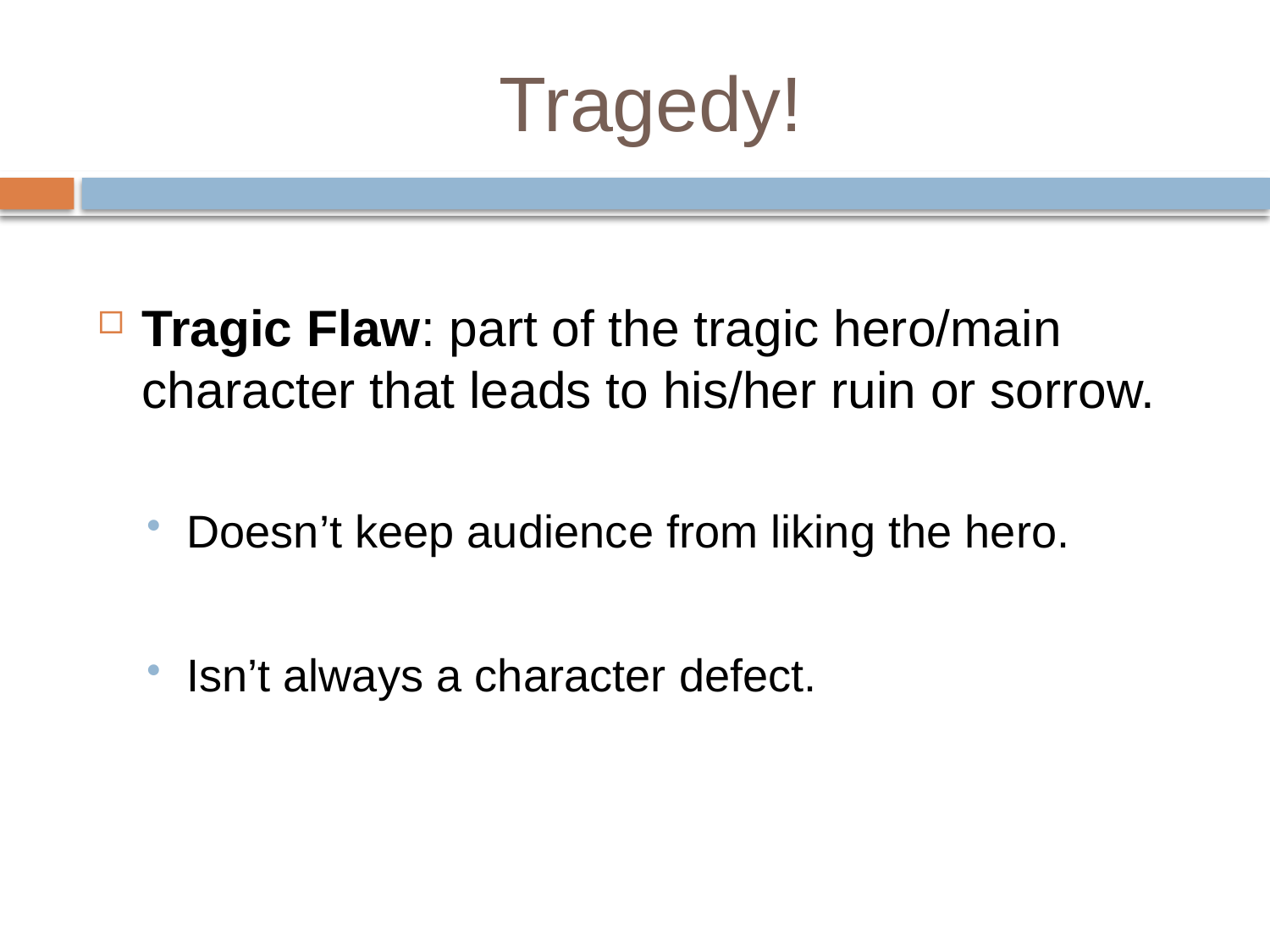

# Tragedy!

Tragic Flaw: part of the tragic hero/main character that leads to his/her ruin or sorrow.

Doesn’t keep audience from liking the hero.

Isn’t always a character defect.